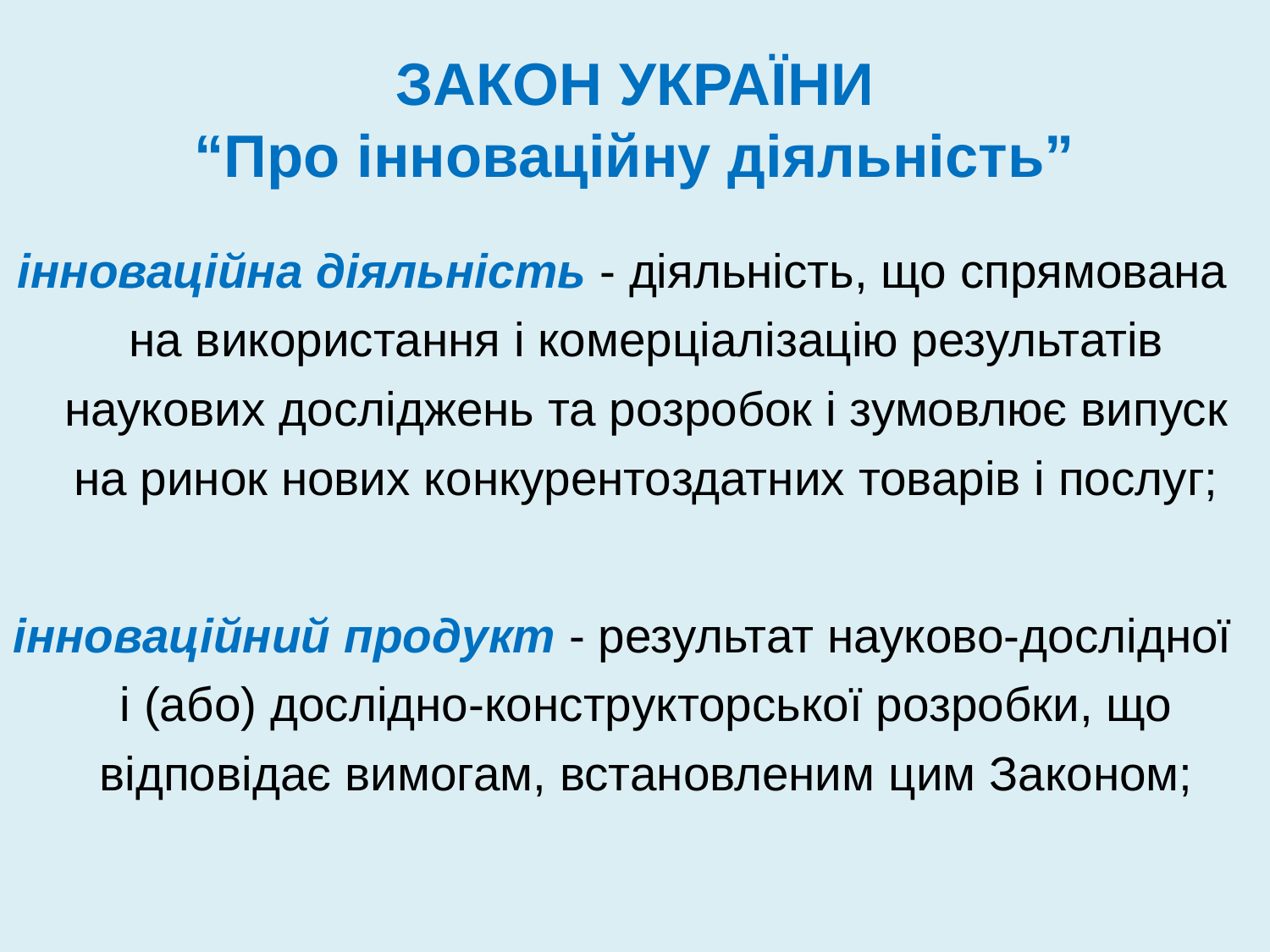

# ЗАКОН УКРАЇНИ “Про інноваційну діяльність”
інноваційна діяльність - діяльність, що спрямована на використання і комерціалізацію результатів наукових досліджень та розробок і зумовлює випуск на ринок нових конкурентоздатних товарів і послуг;

інноваційний продукт - результат науково-дослідної і (або) дослідно-конструкторської розробки, що відповідає вимогам, встановленим цим Законом;